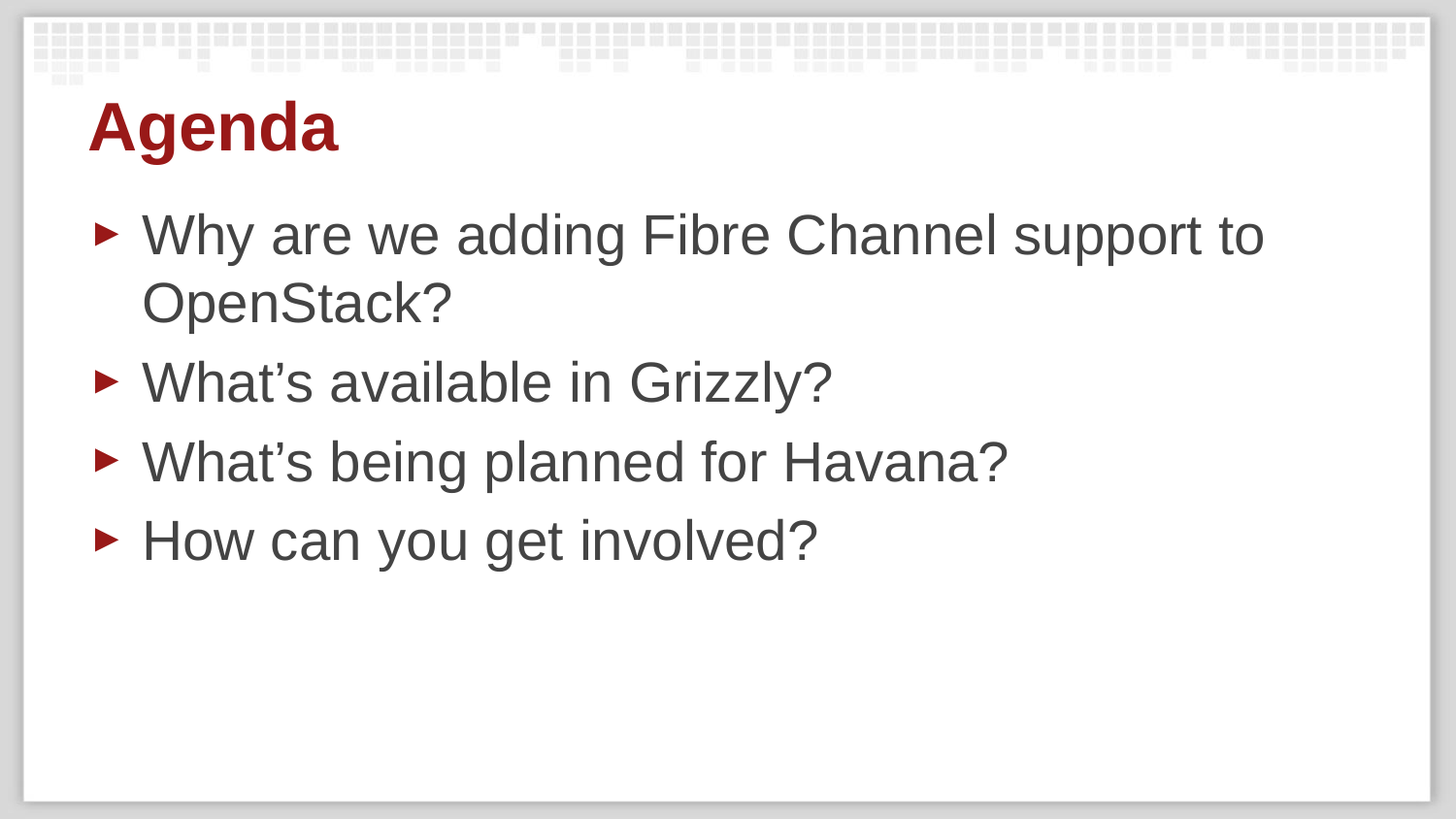

# Agenda
Why are we adding Fibre Channel support to OpenStack?
What’s available in Grizzly?
What’s being planned for Havana?
How can you get involved?